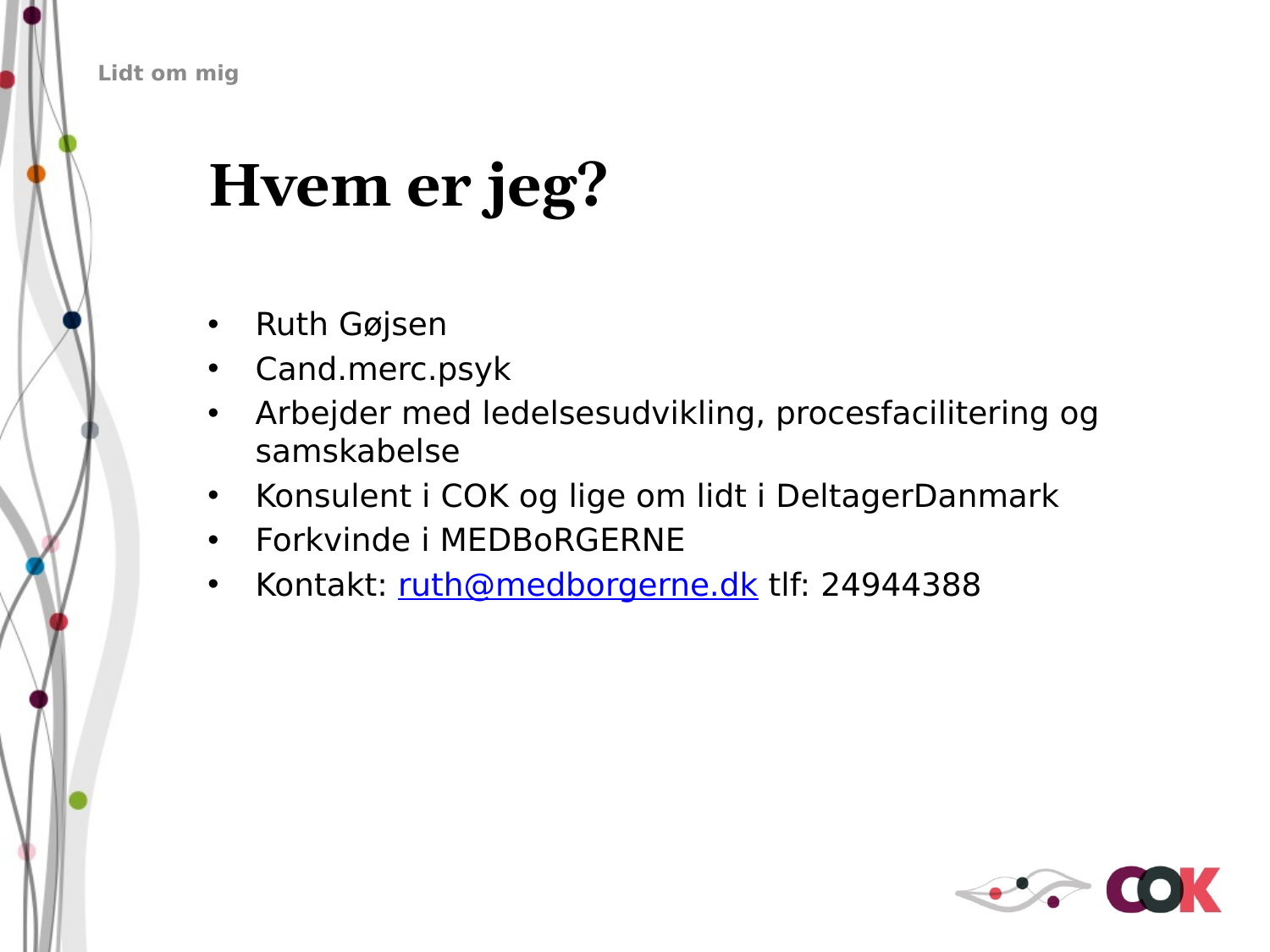

Lidt om mig
Hvem er jeg?
Ruth Gøjsen
Cand.merc.psyk
Arbejder med ledelsesudvikling, procesfacilitering og samskabelse
Konsulent i COK og lige om lidt i DeltagerDanmark
Forkvinde i MEDBoRGERNE
Kontakt: ruth@medborgerne.dk tlf: 24944388